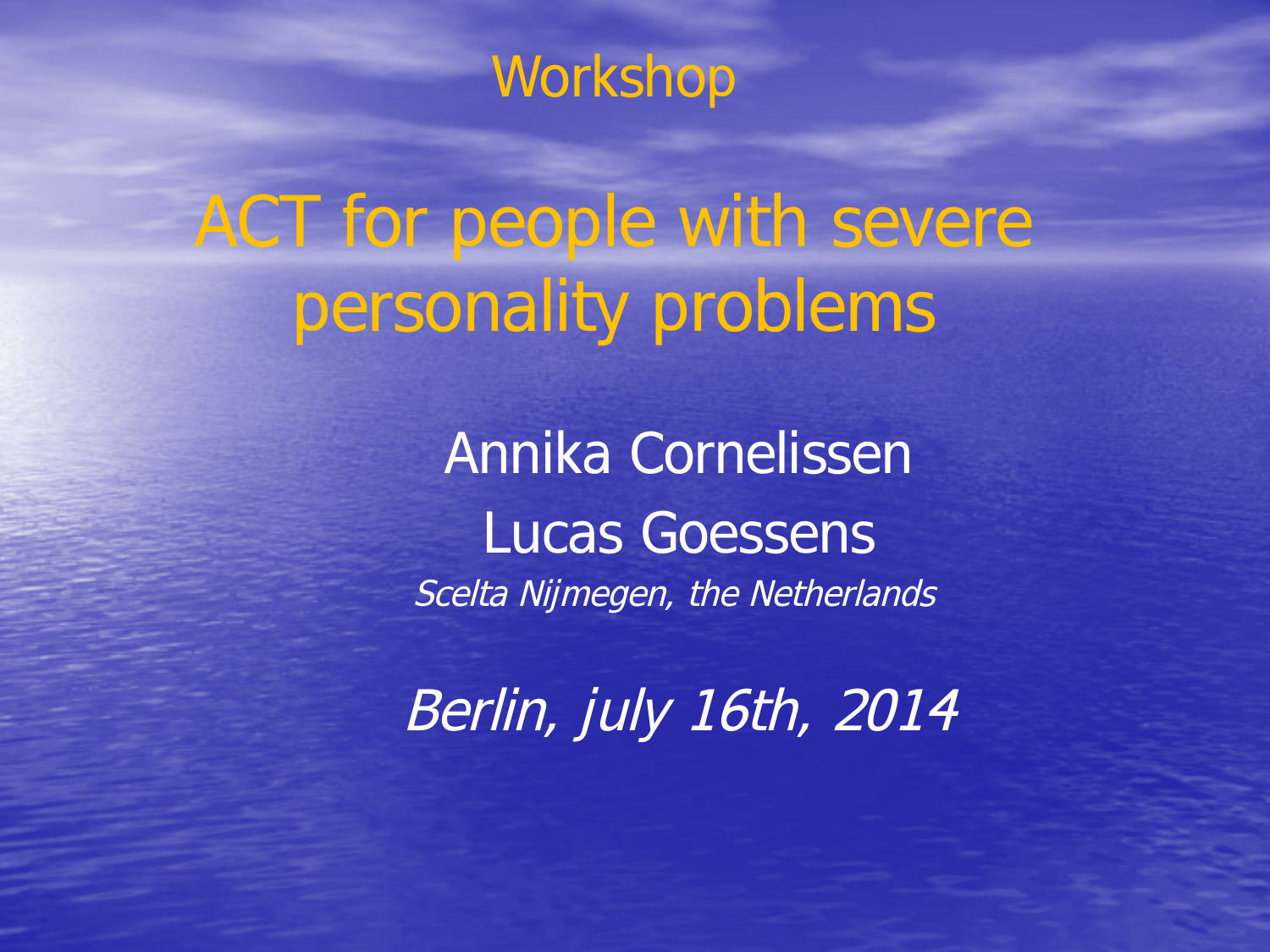

Workshop
ACT for people with severe personality problems
Annika Cornelissen
Lucas Goessens
Scelta Nijmegen, the Netherlands

Berlin, july 16th, 2014